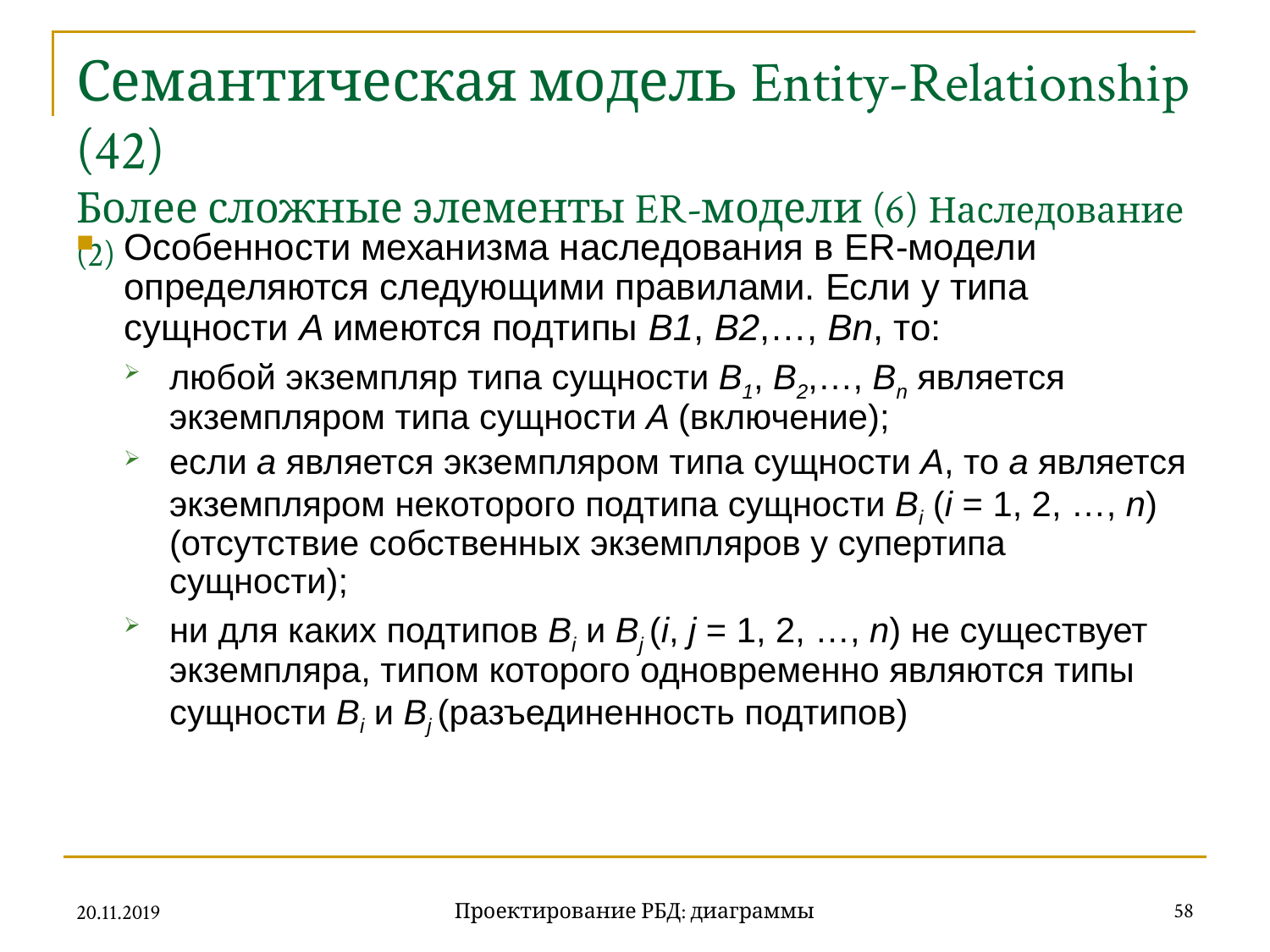

# Семантическая модель Entity-Relationship (42) Более сложные элементы ER-модели (6) Наследование (2)
Особенности механизма наследования в ER-модели определяются следующими правилами. Если у типа сущности A имеются подтипы B1, B2,…, Bn, то:
любой экземпляр типа сущности B1, B2,…, Bn является экземпляром типа сущности A (включение);
если a является экземпляром типа сущности A, то a является экземпляром некоторого подтипа сущности Bi (i = 1, 2, …, n) (отсутствие собственных экземпляров у супертипа сущности);
ни для каких подтипов Bi и Bj (i, j = 1, 2, …, n) не существует экземпляра, типом которого одновременно являются типы сущности Bi и Bj (разъединенность подтипов)
20.11.2019
58
Проектирование РБД: диаграммы